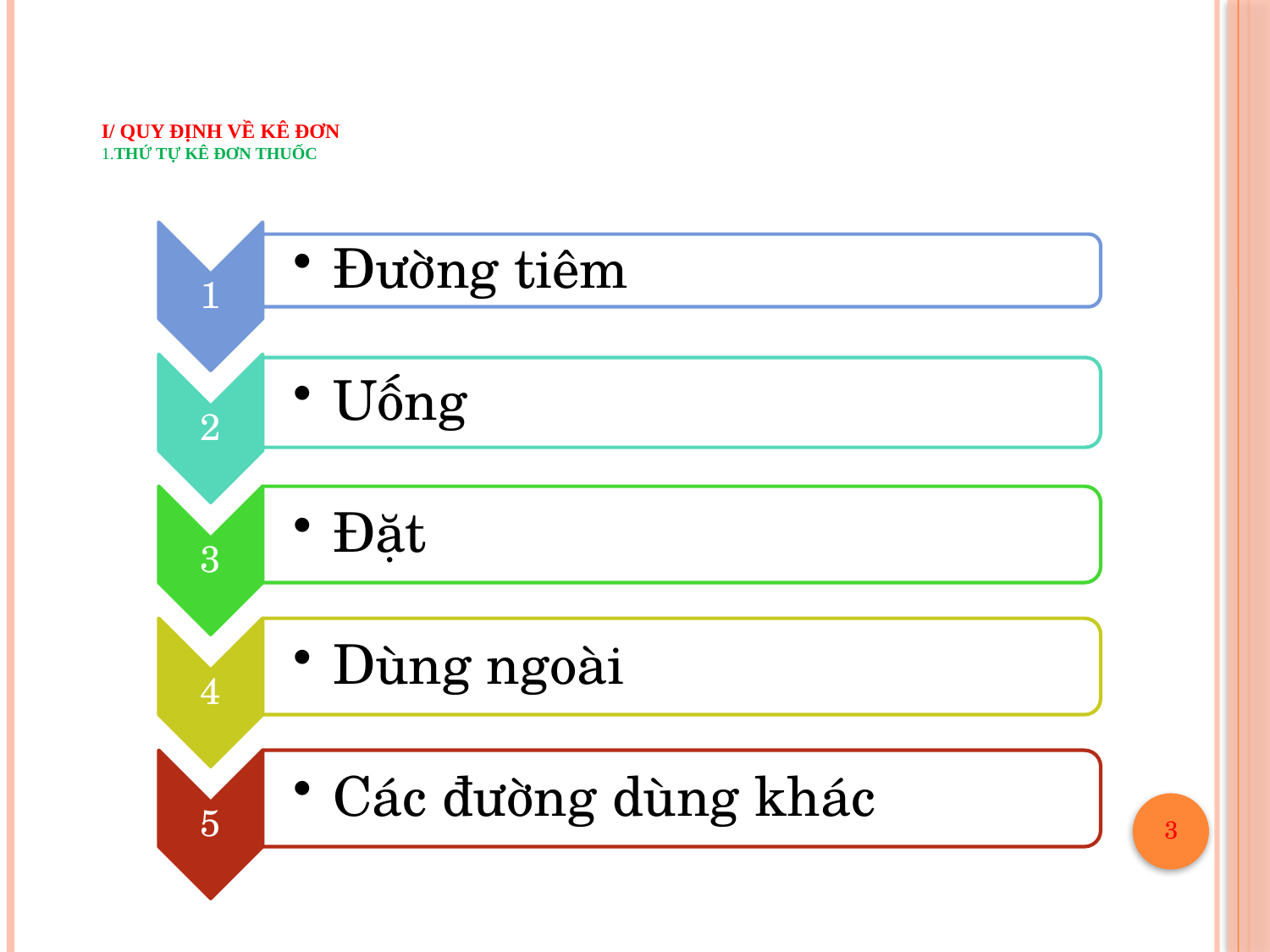

# I/ quy định về kê đơn 1.Thứ tự kê đơn thuốc
1
Đường tiêm
2
Uống
3
Đặt
4
Dùng ngoài
5
Các đường dùng khác
3